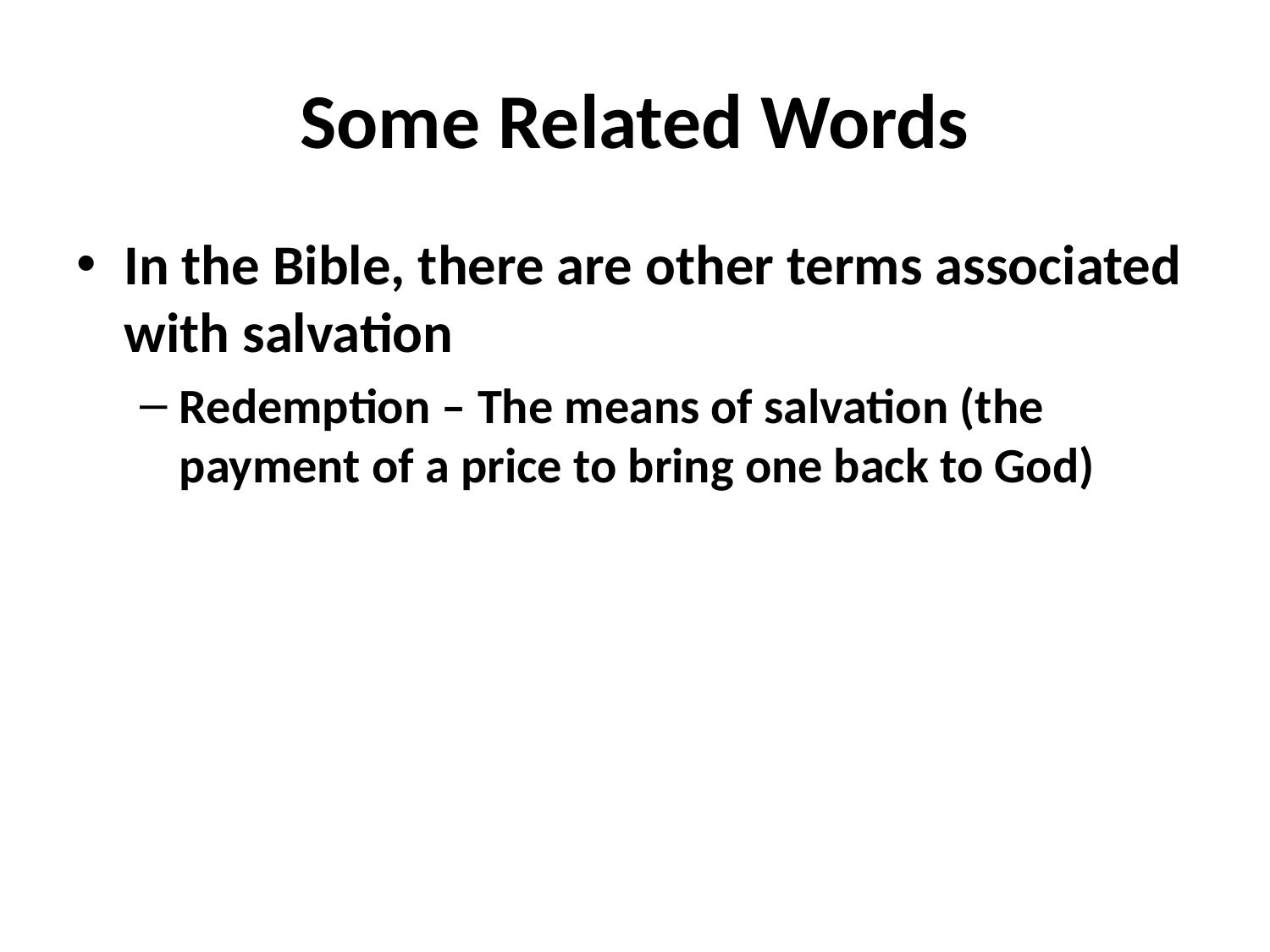

# Some Related Words
In the Bible, there are other terms associated with salvation
Redemption – The means of salvation (the payment of a price to bring one back to God)